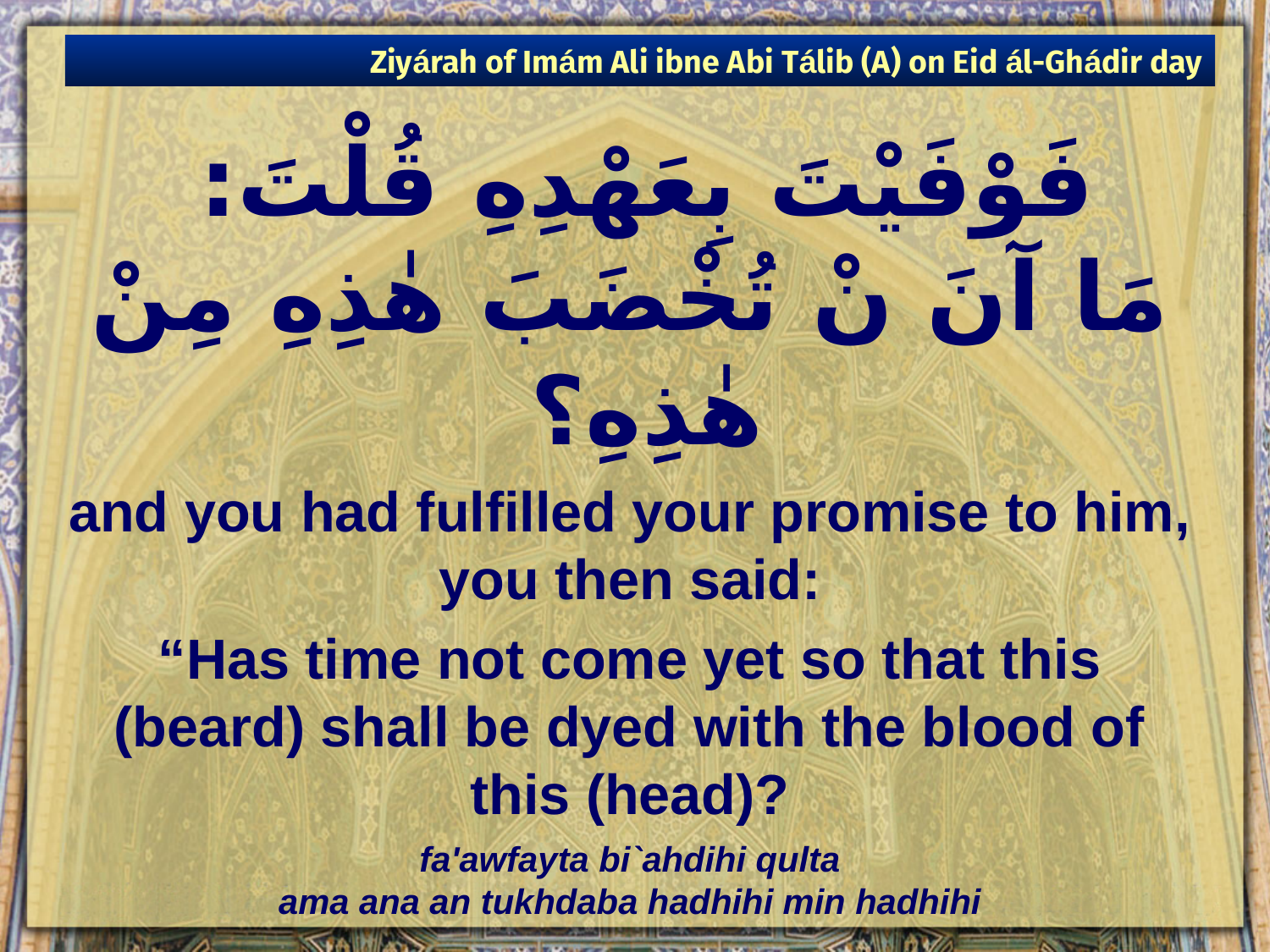

Ziyárah of Imám Ali ibne Abi Tálib (A) on Eid ál-Ghádir day
# فَوْفَيْتَ بِعَهْدِهِ قُلْتَ: مَا آنَ نْ تُخْضَبَ هٰذِهِ مِنْ هٰذِهِ؟
and you had fulfilled your promise to him, you then said:
“Has time not come yet so that this (beard) shall be dyed with the blood of this (head)?
fa'awfayta bi`ahdihi qulta
ama ana an tukhdaba hadhihi min hadhihi